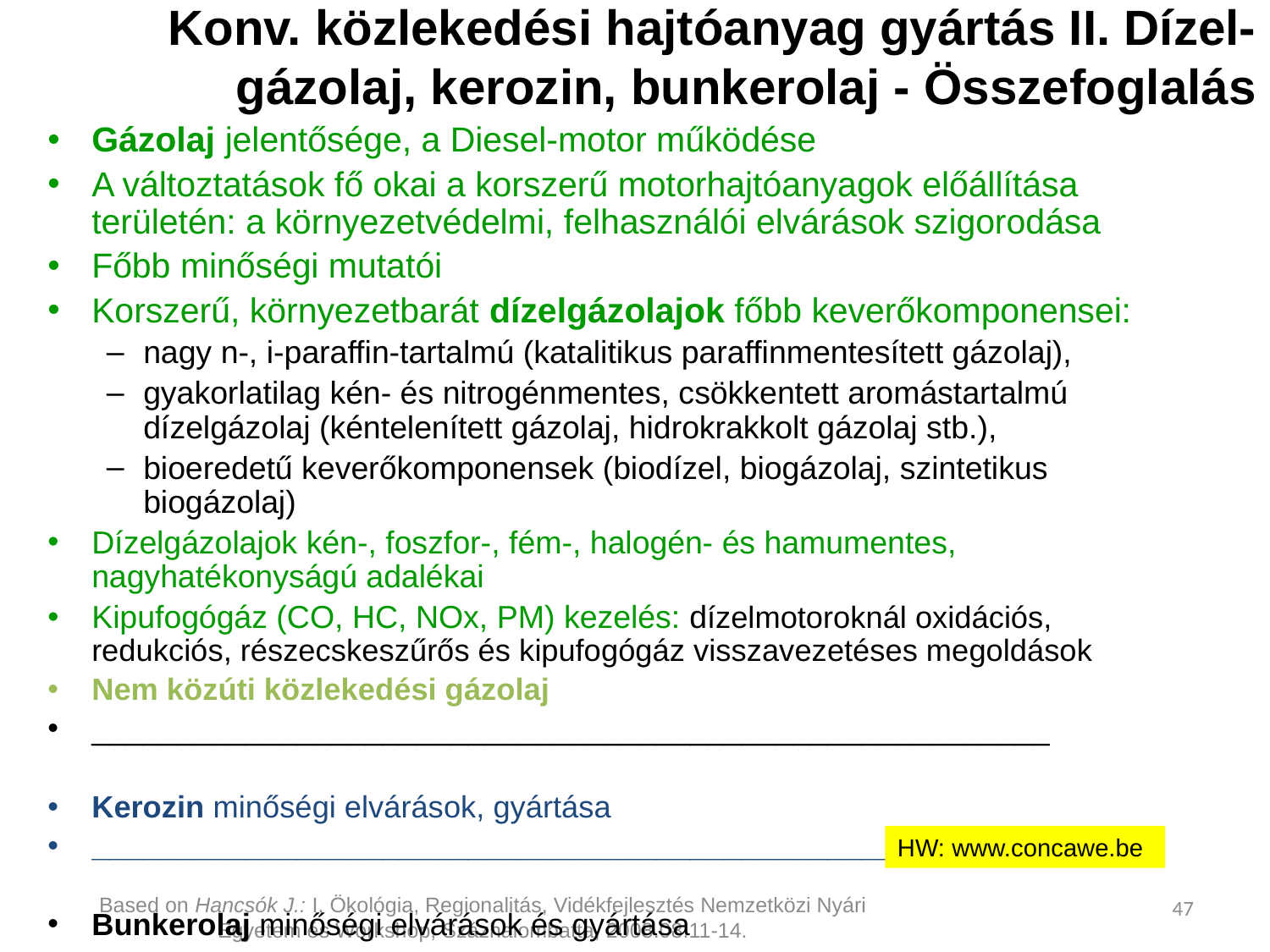

# Konv. közlekedési hajtóanyag gyártás II. Dízel-gázolaj, kerozin, bunkerolaj - Összefoglalás
Gázolaj jelentősége, a Diesel-motor működése
A változtatások fő okai a korszerű motorhajtóanyagok előállítása területén: a környezetvédelmi, felhasználói elvárások szigorodása
Főbb minőségi mutatói
Korszerű, környezetbarát dízelgázolajok főbb keverőkomponensei:
nagy n-, i-paraffin-tartalmú (katalitikus paraffinmentesített gázolaj),
gyakorlatilag kén- és nitrogénmentes, csökkentett aromástartalmú dízelgázolaj (kéntelenített gázolaj, hidrokrakkolt gázolaj stb.),
bioeredetű keverőkomponensek (biodízel, biogázolaj, szintetikus biogázolaj)
Dízelgázolajok kén-, foszfor-, fém-, halogén- és hamumentes, nagyhatékonyságú adalékai
Kipufogógáz (CO, HC, NOx, PM) kezelés: dízelmotoroknál oxidációs, redukciós, részecskeszűrős és kipufogógáz visszavezetéses megoldások
Nem közúti közlekedési gázolaj
________________________________________________________

Kerozin minőségi elvárások, gyártása
________________________________________________________

Bunkerolaj minőségi elvárások és gyártása

HW: www.concawe.be
47
Based on Hancsók J.: I. Ökológia, Regionalitás, Vidékfejlesztés Nemzetközi Nyári Egyetem és Workshop, Százhalombatta, 2008.08.11-14.